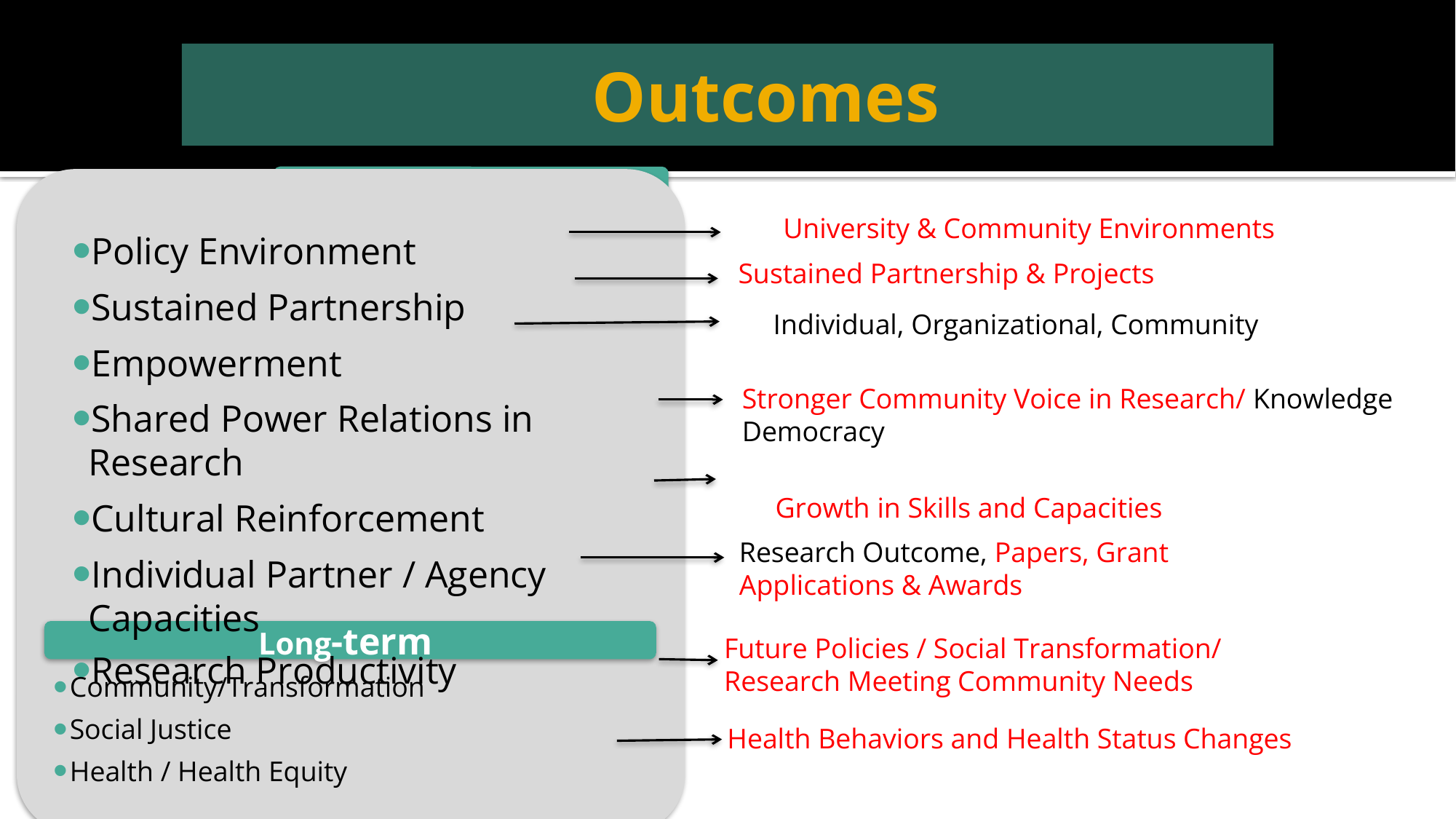

# Outcomes
Intermediate

Policy Environment
Sustained Partnership
Empowerment
Shared Power Relations in Research
Cultural Reinforcement
Individual Partner / Agency Capacities
Research Productivity
Long-term
Community/Transformation
Social Justice
Health / Health Equity
 University & Community Environments
Sustained Partnership & Projects
Individual, Organizational, Community
Stronger Community Voice in Research/ Knowledge Democracy
Growth in Skills and Capacities
Research Outcome, Papers, Grant Applications & Awards

Future Policies / Social Transformation/
Research Meeting Community Needs
Health Behaviors and Health Status Changes